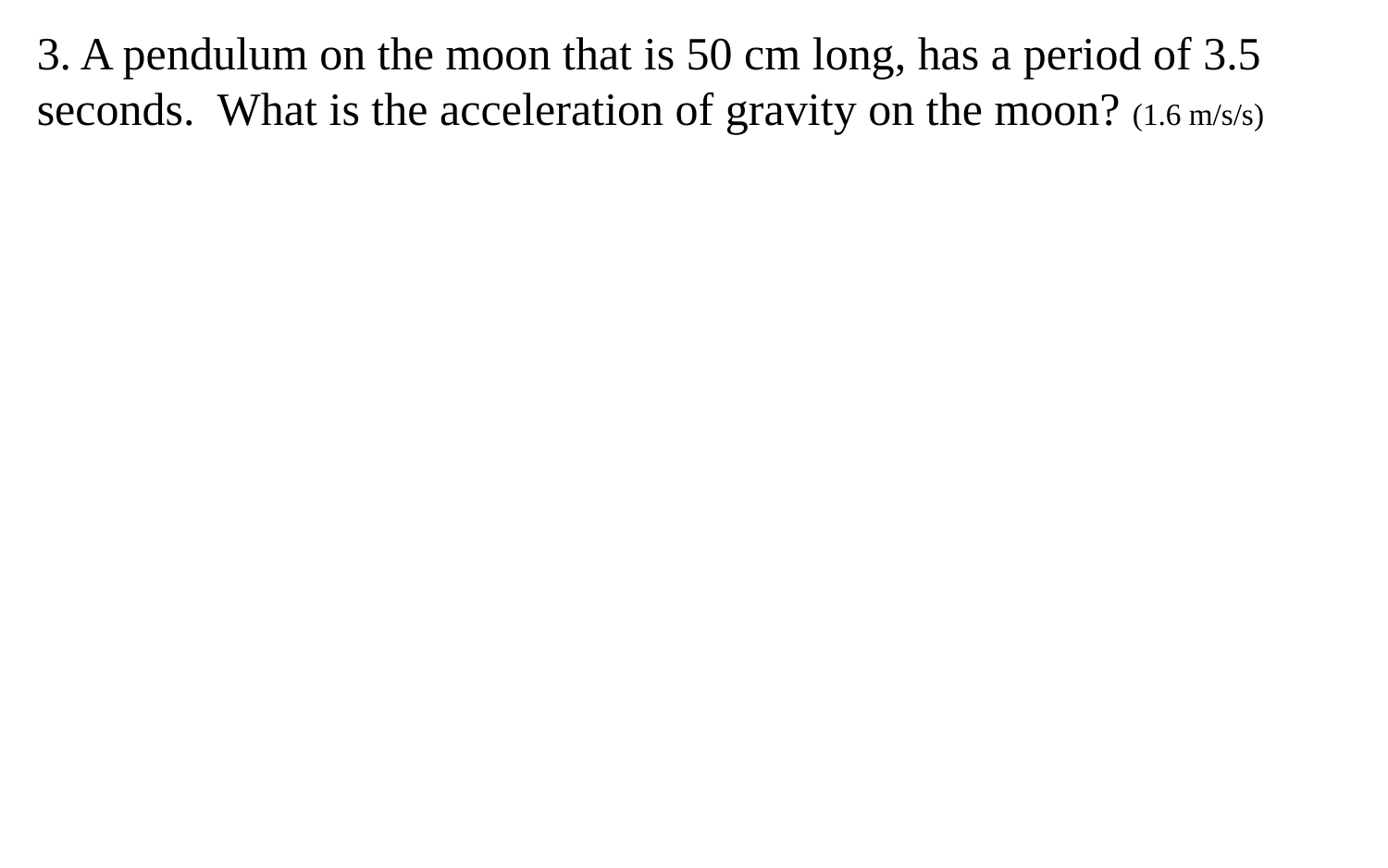

3. A pendulum on the moon that is 50 cm long, has a period of 3.5 seconds.  What is the acceleration of gravity on the moon? (1.6 m/s/s)